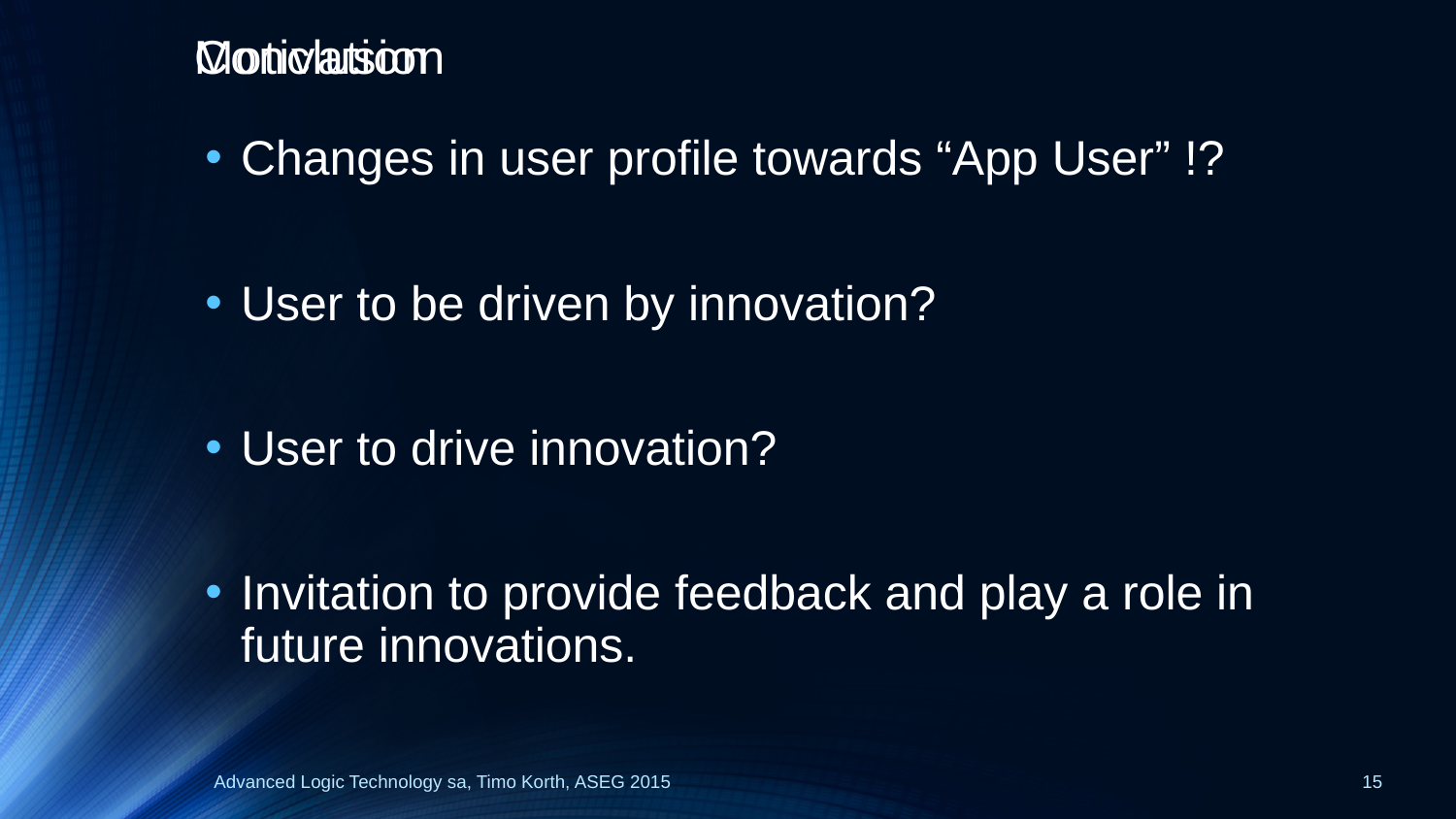

Motivation
# Conclusion
Changes in user profile towards “App User” !?

User to be driven by innovation?

User to drive innovation?

Invitation to provide feedback and play a role in future innovations.
Advanced Logic Technology sa, Timo Korth, ASEG 2015
15